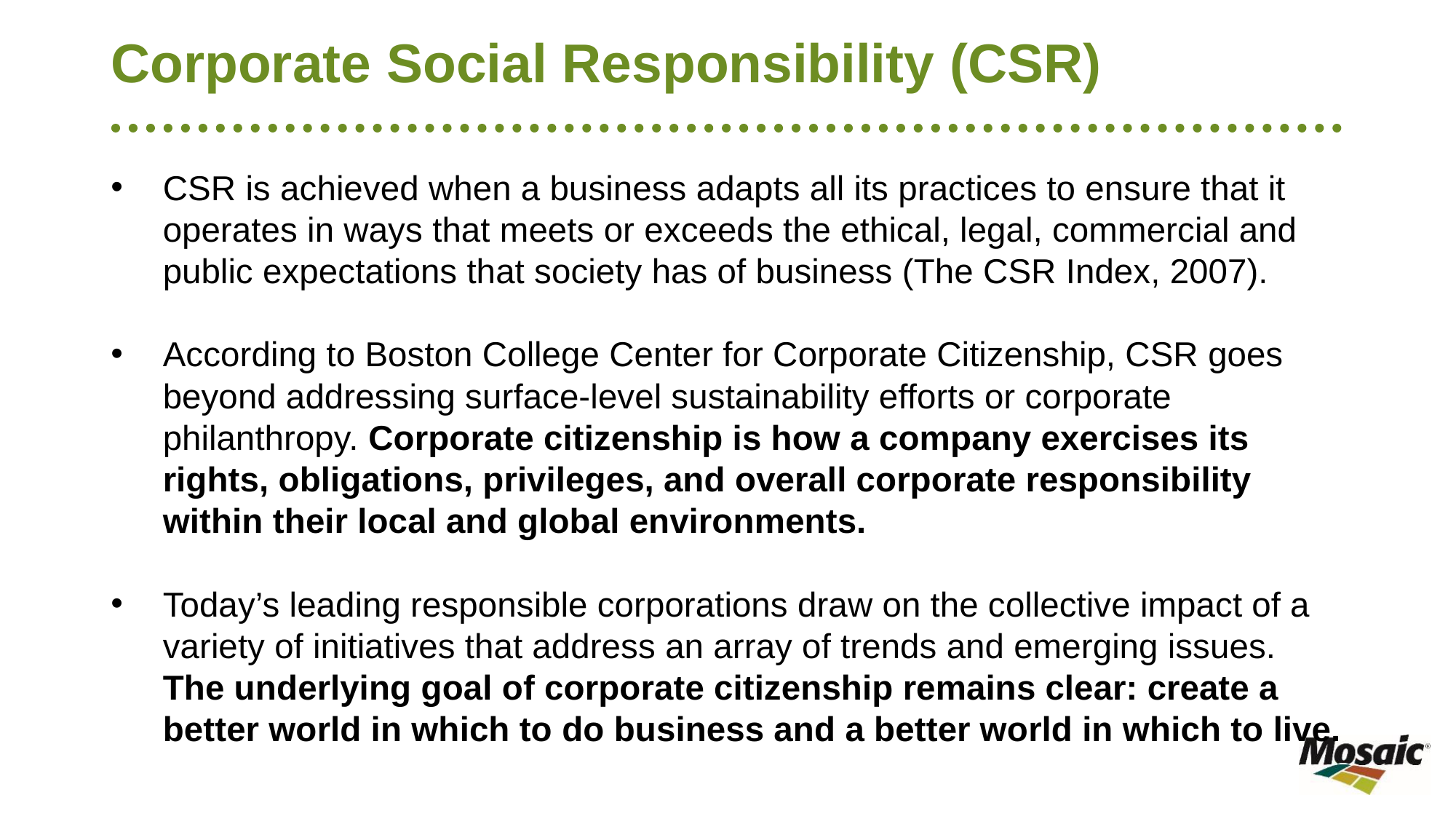

# Corporate Social Responsibility (CSR)

CSR is achieved when a business adapts all its practices to ensure that it operates in ways that meets or exceeds the ethical, legal, commercial and public expectations that society has of business (The CSR Index, 2007).

According to Boston College Center for Corporate Citizenship, CSR goes beyond addressing surface-level sustainability efforts or corporate philanthropy. Corporate citizenship is how a company exercises its rights, obligations, privileges, and overall corporate responsibility within their local and global environments.

Today’s leading responsible corporations draw on the collective impact of a variety of initiatives that address an array of trends and emerging issues. The underlying goal of corporate citizenship remains clear: create a better world in which to do business and a better world in which to live.